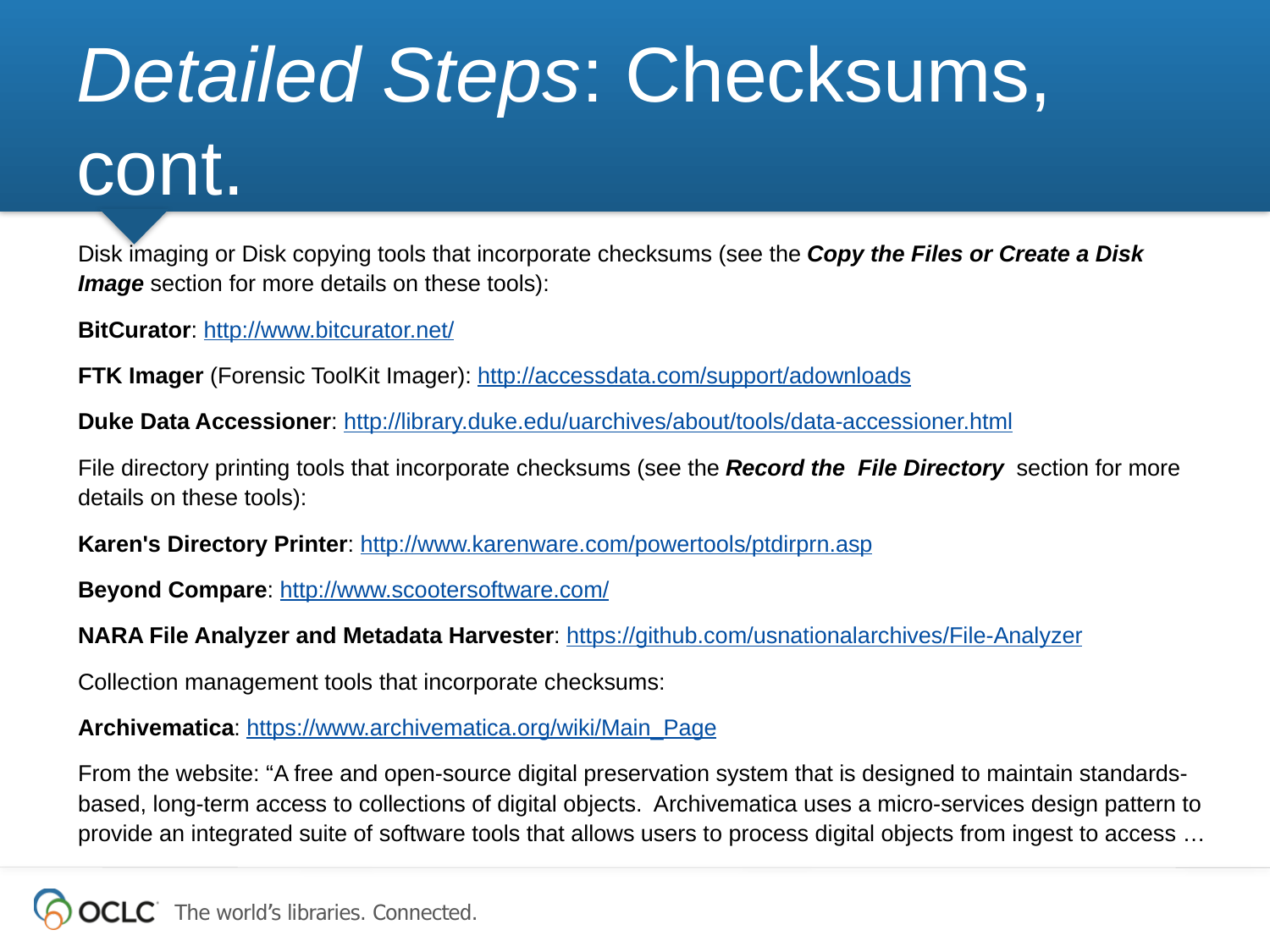

# Detailed Steps: Checksums, cont.

Disk imaging or Disk copying tools that incorporate checksums (see the Copy the Files or Create a Disk Image section for more details on these tools):
BitCurator: http://www.bitcurator.net/
FTK Imager (Forensic ToolKit Imager): http://accessdata.com/support/adownloads
Duke Data Accessioner: http://library.duke.edu/uarchives/about/tools/data-accessioner.html
File directory printing tools that incorporate checksums (see the Record the  File Directory  section for more details on these tools):
Karen's Directory Printer: http://www.karenware.com/powertools/ptdirprn.asp
Beyond Compare: http://www.scootersoftware.com/
NARA File Analyzer and Metadata Harvester: https://github.com/usnationalarchives/File-Analyzer
Collection management tools that incorporate checksums:
Archivematica: https://www.archivematica.org/wiki/Main_Page
From the website: “A free and open-source digital preservation system that is designed to maintain standards-based, long-term access to collections of digital objects.  Archivematica uses a micro-services design pattern to provide an integrated suite of software tools that allows users to process digital objects from ingest to access …